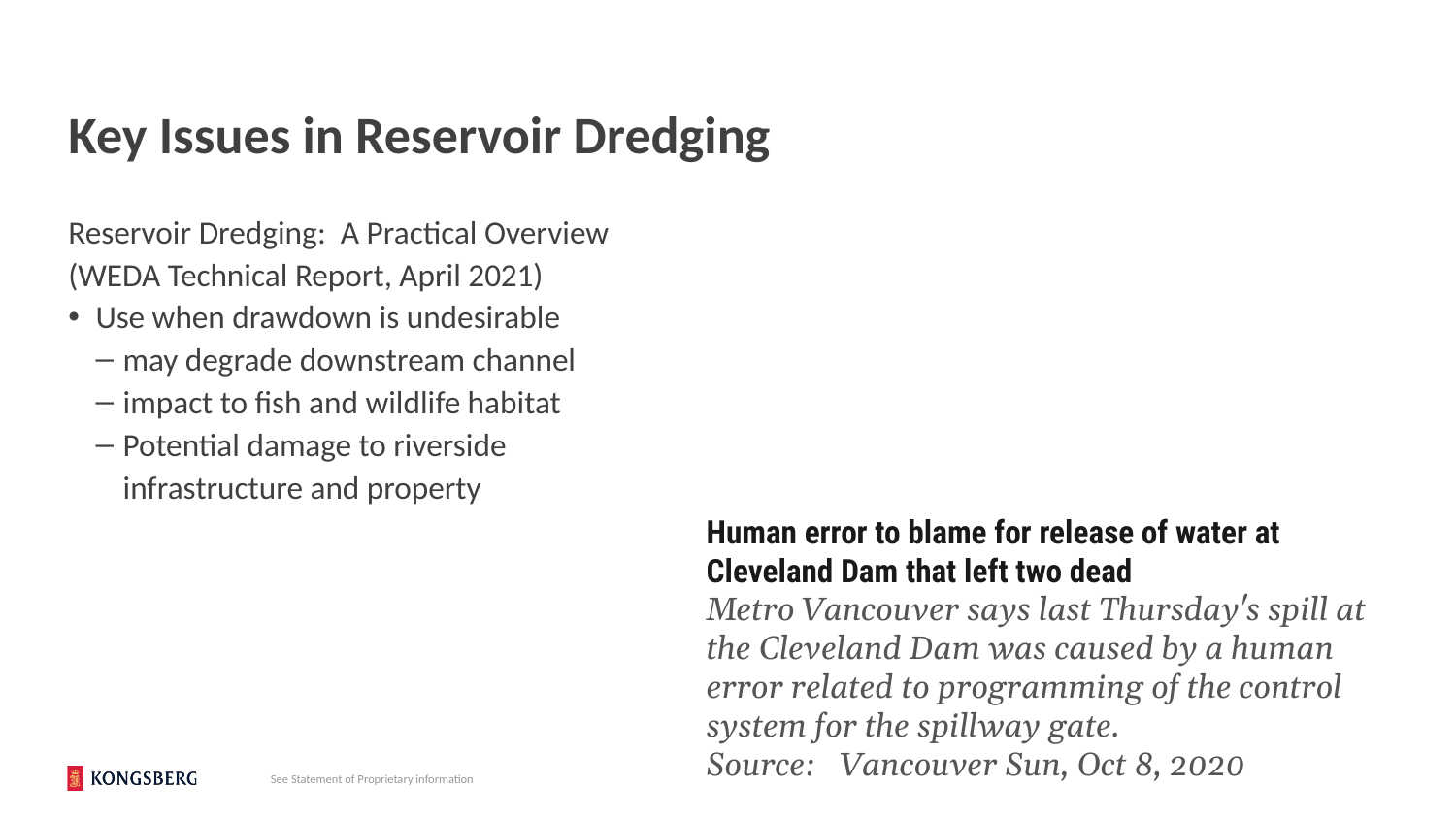

# Key Issues in Reservoir Dredging
Reservoir Dredging:  A Practical Overview (WEDA Technical Report, April 2021)
Use when drawdown is undesirable
may degrade downstream channel
impact to fish and wildlife habitat
Potential damage to riverside infrastructure and property

Human error to blame for release of water at Cleveland Dam that left two dead
Metro Vancouver says last Thursday's spill at the Cleveland Dam was caused by a human error related to programming of the control system for the spillway gate.
Source:   Vancouver Sun, Oct 8, 2020
See Statement of Proprietary information